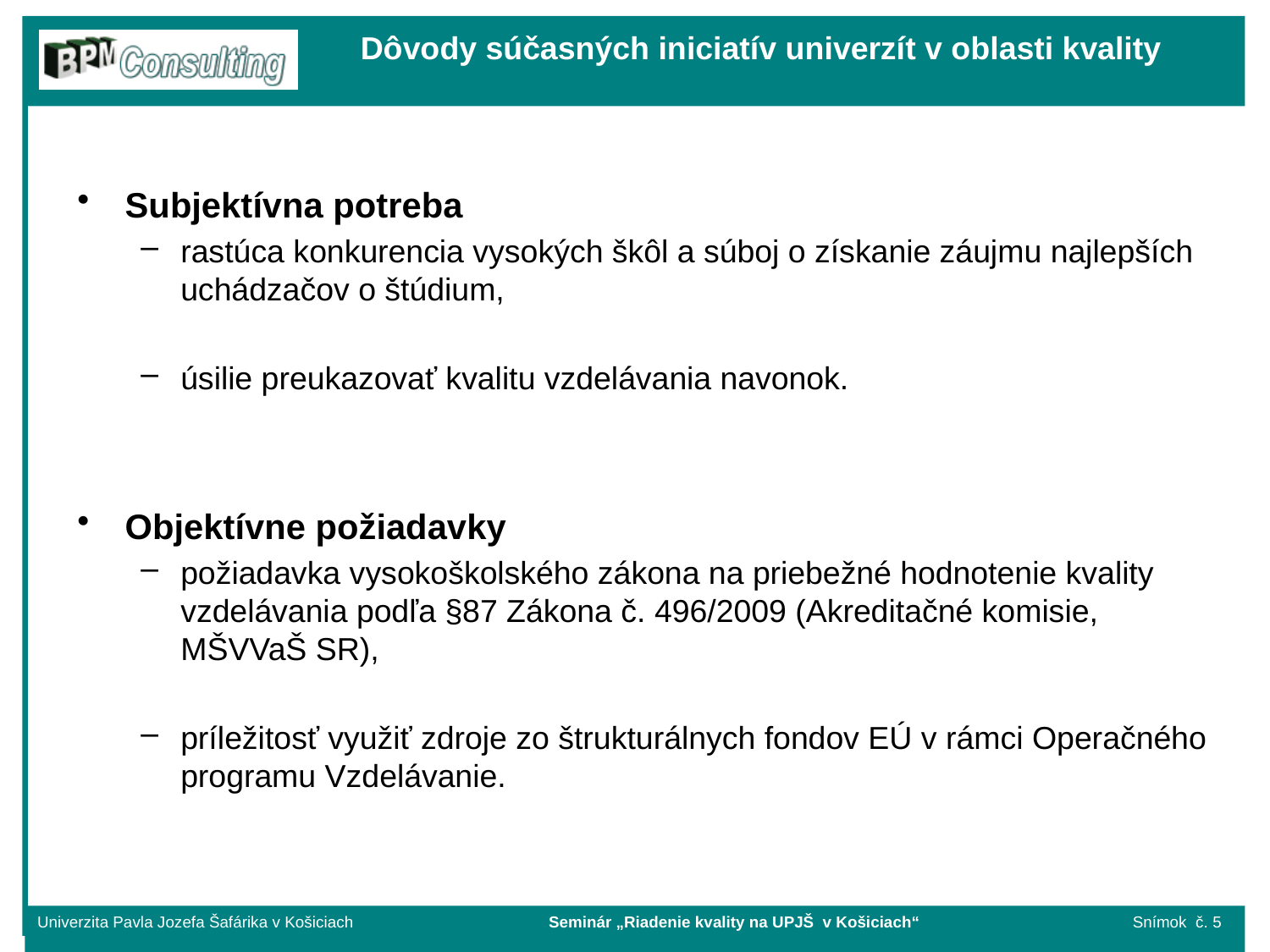

# Dôvody súčasných iniciatív univerzít v oblasti kvality
Subjektívna potreba
rastúca konkurencia vysokých škôl a súboj o získanie záujmu najlepších uchádzačov o štúdium,

úsilie preukazovať kvalitu vzdelávania navonok.

Objektívne požiadavky
požiadavka vysokoškolského zákona na priebežné hodnotenie kvality vzdelávania podľa §87 Zákona č. 496/2009 (Akreditačné komisie, MŠVVaŠ SR),

príležitosť využiť zdroje zo štrukturálnych fondov EÚ v rámci Operačného programu Vzdelávanie.